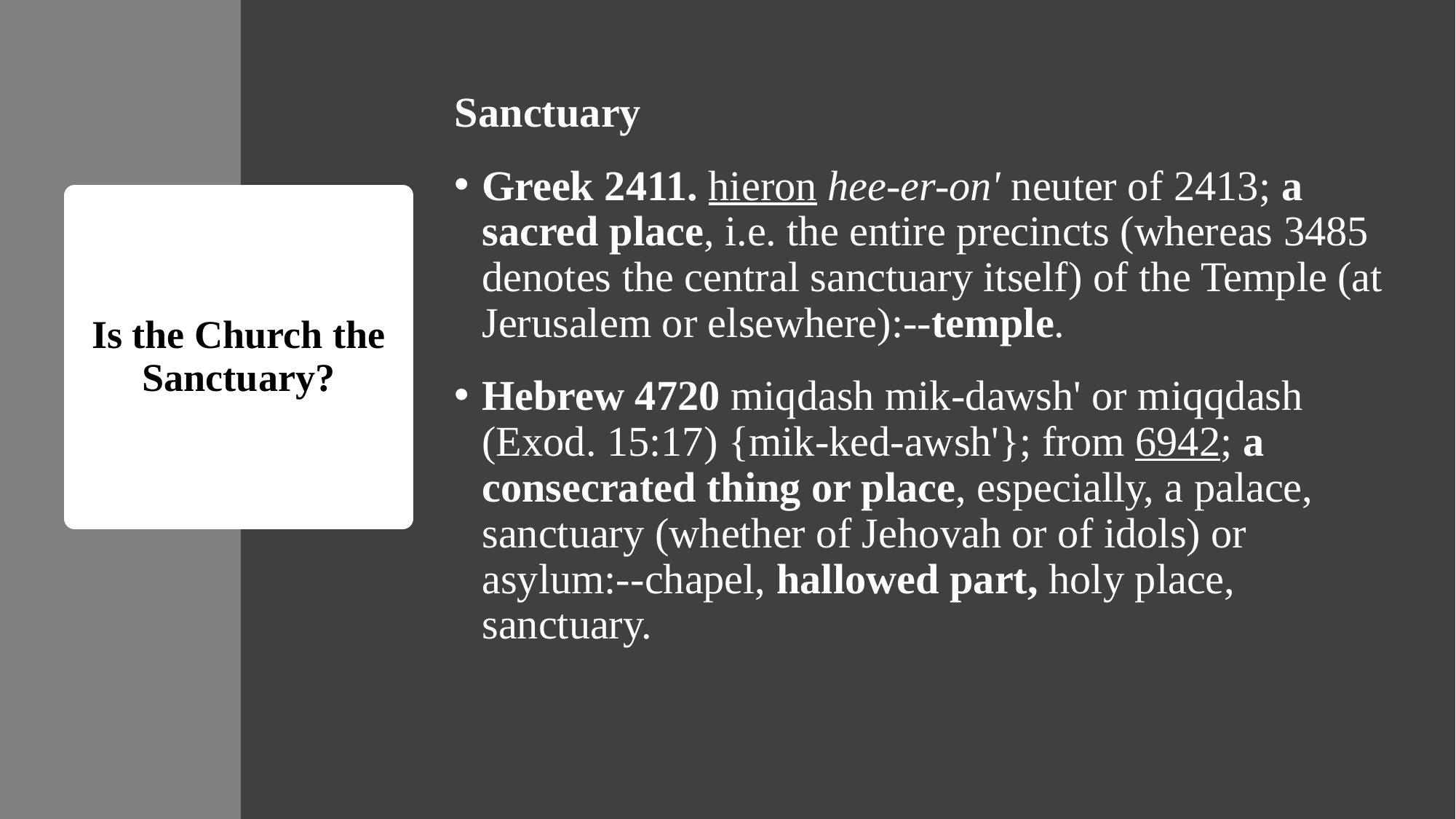

Sanctuary
Greek 2411. hieron hee-er-on' neuter of 2413; a sacred place, i.e. the entire precincts (whereas 3485 denotes the central sanctuary itself) of the Temple (at Jerusalem or elsewhere):--temple.
Hebrew 4720 miqdash mik-dawsh' or miqqdash (Exod. 15:17) {mik-ked-awsh'}; from 6942; a consecrated thing or place, especially, a palace, sanctuary (whether of Jehovah or of idols) or asylum:--chapel, hallowed part, holy place, sanctuary.

# Is the Church the Sanctuary?